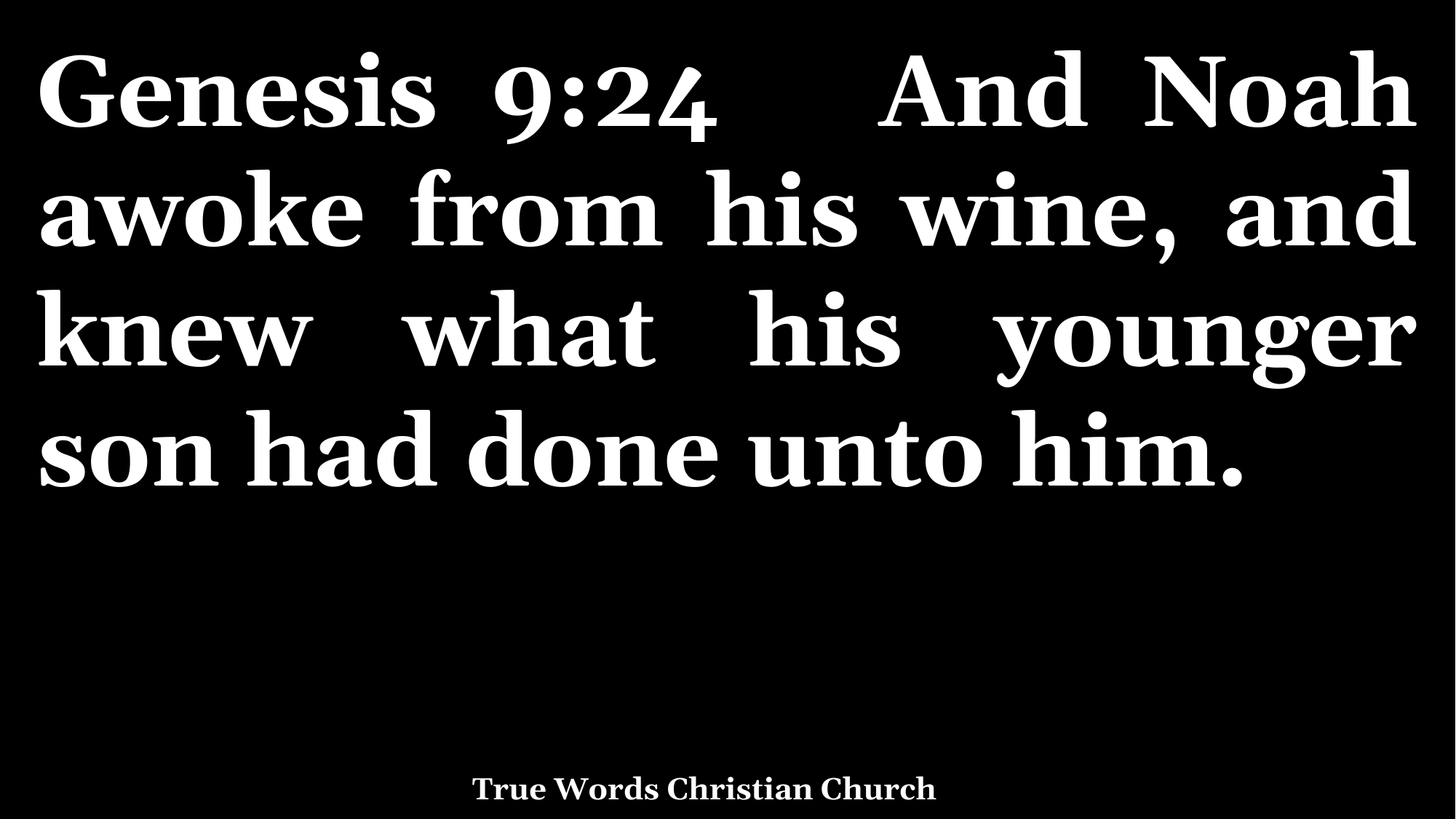

Genesis 9:24   And Noah awoke from his wine, and knew what his younger son had done unto him.
True Words Christian Church